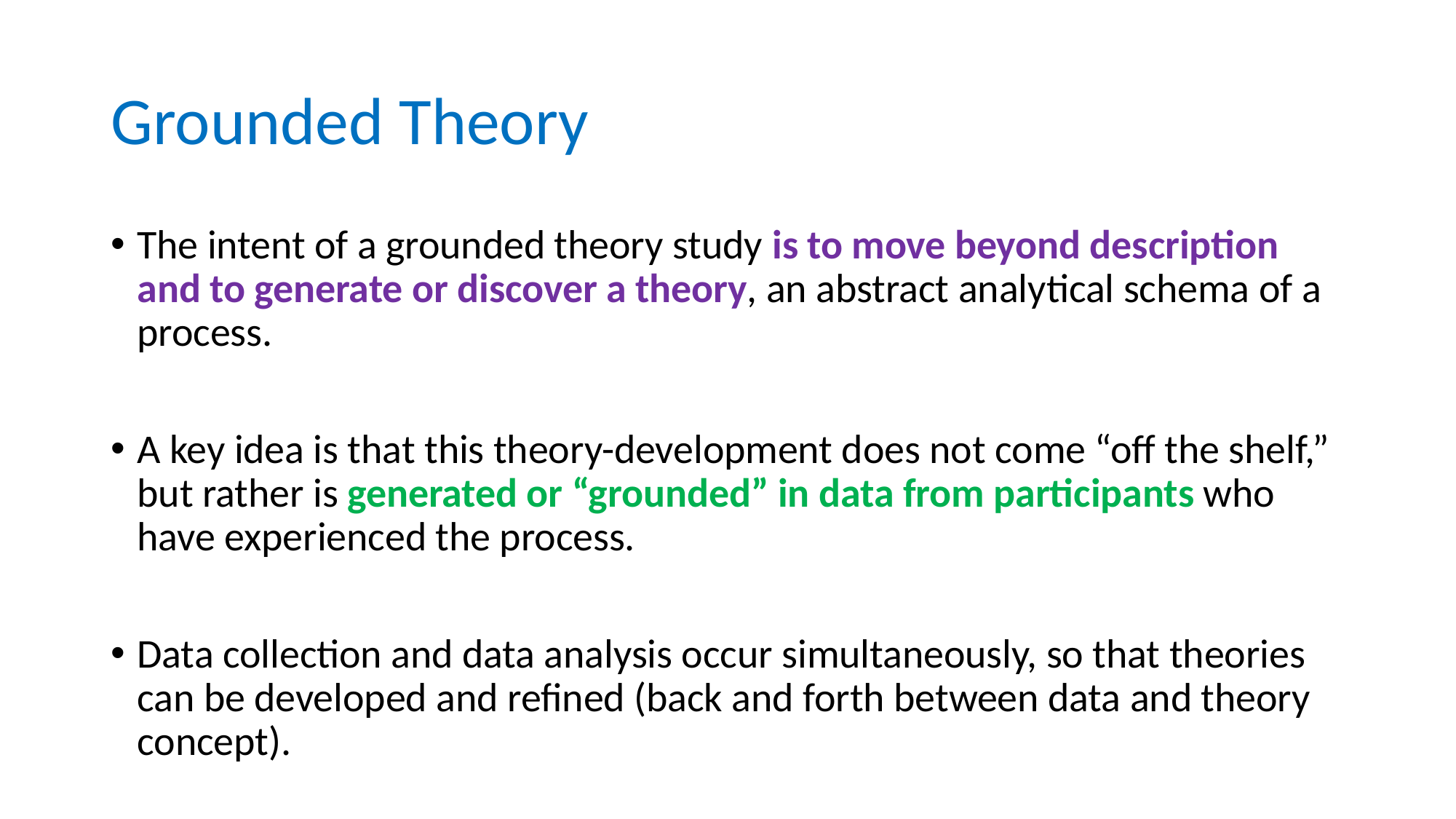

# Grounded Theory
The intent of a grounded theory study is to move beyond description and to generate or discover a theory, an abstract analytical schema of a process.

A key idea is that this theory-development does not come “off the shelf,” but rather is generated or “grounded” in data from participants who have experienced the process.

Data collection and data analysis occur simultaneously, so that theories can be developed and refined (back and forth between data and theory concept).